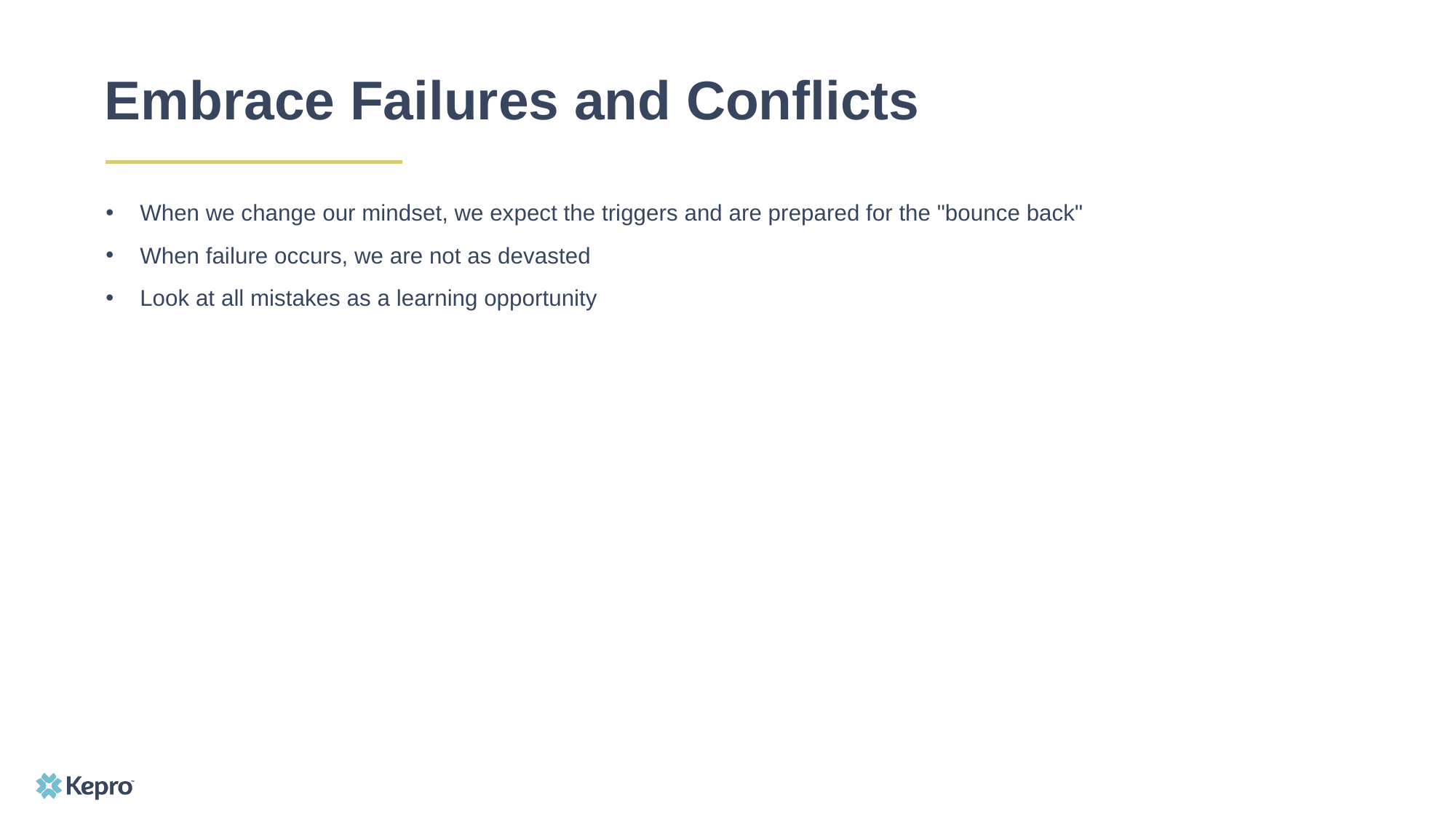

# Embrace Failures and Conflicts
When we change our mindset, we expect the triggers and are prepared for the "bounce back"
When failure occurs, we are not as devasted
Look at all mistakes as a learning opportunity